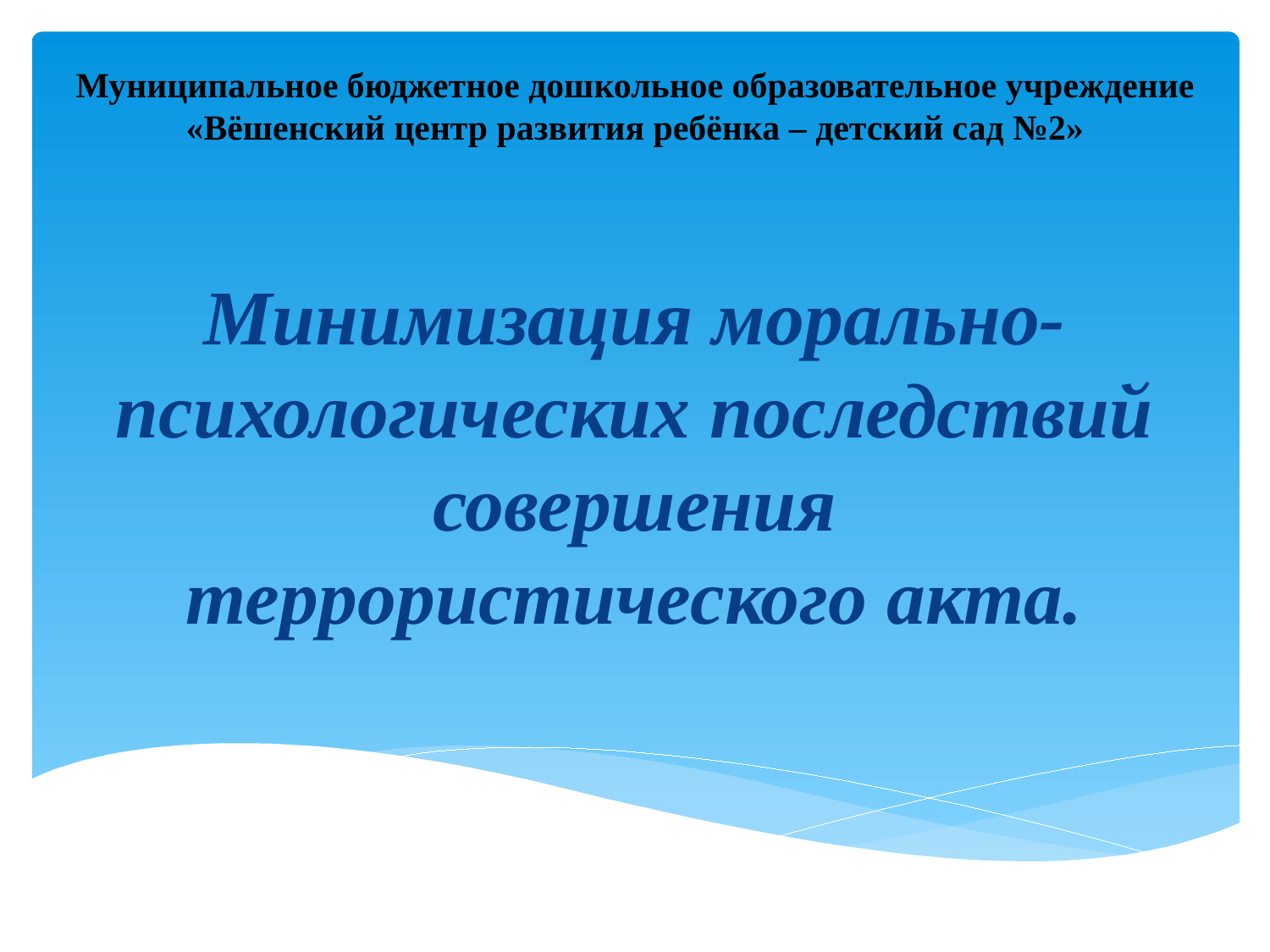

Муниципальное бюджетное дошкольное образовательное учреждение «Вёшенский центр развития ребёнка – детский сад №2»
# Минимизация морально-психологических последствий совершения террористического акта.